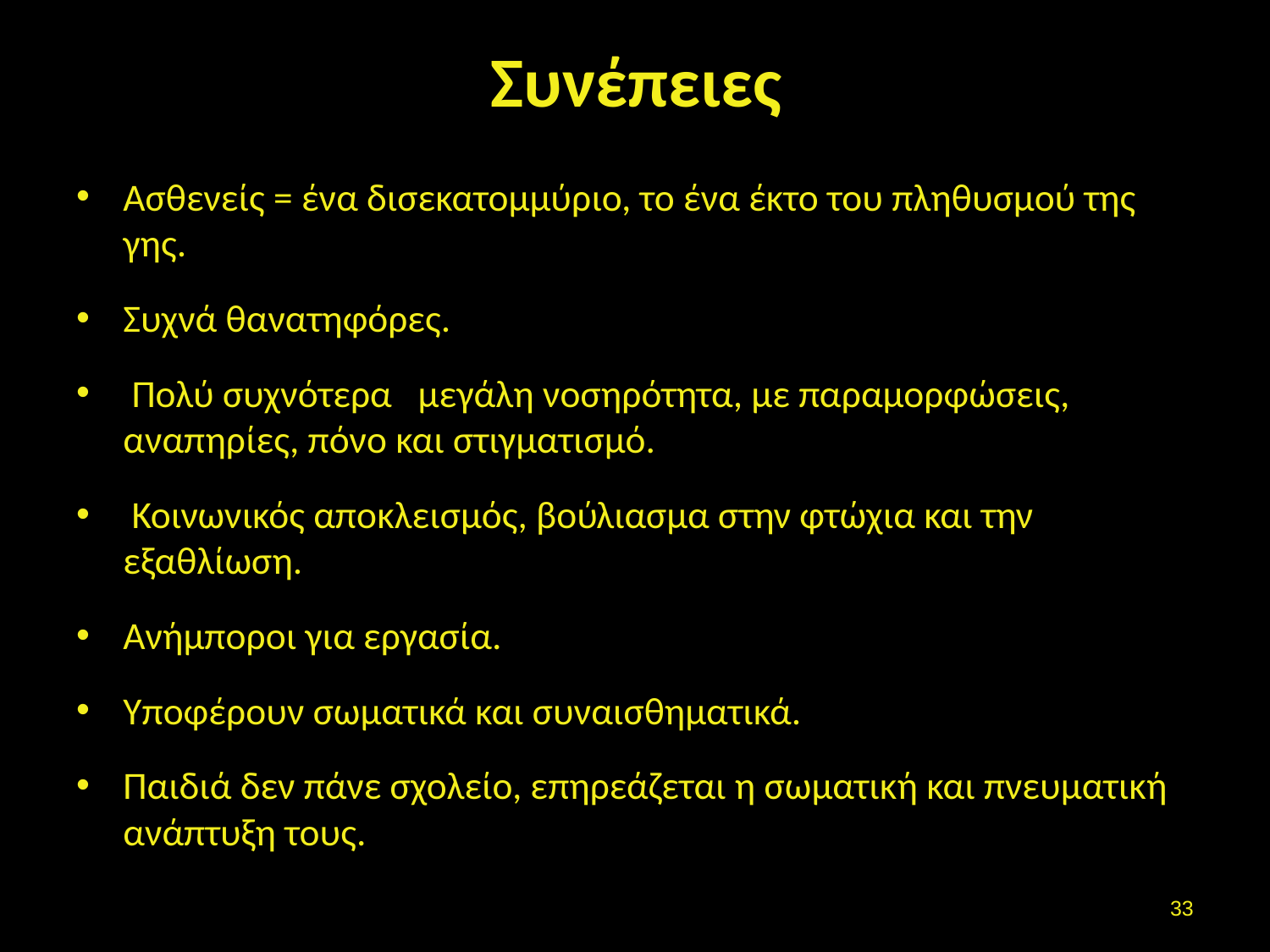

# Συνέπειες
Ασθενείς = ένα δισεκατομμύριο, το ένα έκτο του πληθυσμού της γης.
Συχνά θανατηφόρες.
 Πολύ συχνότερα   μεγάλη νοσηρότητα, με παραμορφώσεις, αναπηρίες, πόνο και στιγματισμό.
 Κοινωνικός αποκλεισμός, βούλιασμα στην φτώχια και την εξαθλίωση.
Ανήμποροι για εργασία.
Υποφέρουν σωματικά και συναισθηματικά.
Παιδιά δεν πάνε σχολείο, επηρεάζεται η σωματική και πνευματική ανάπτυξη τους.
33